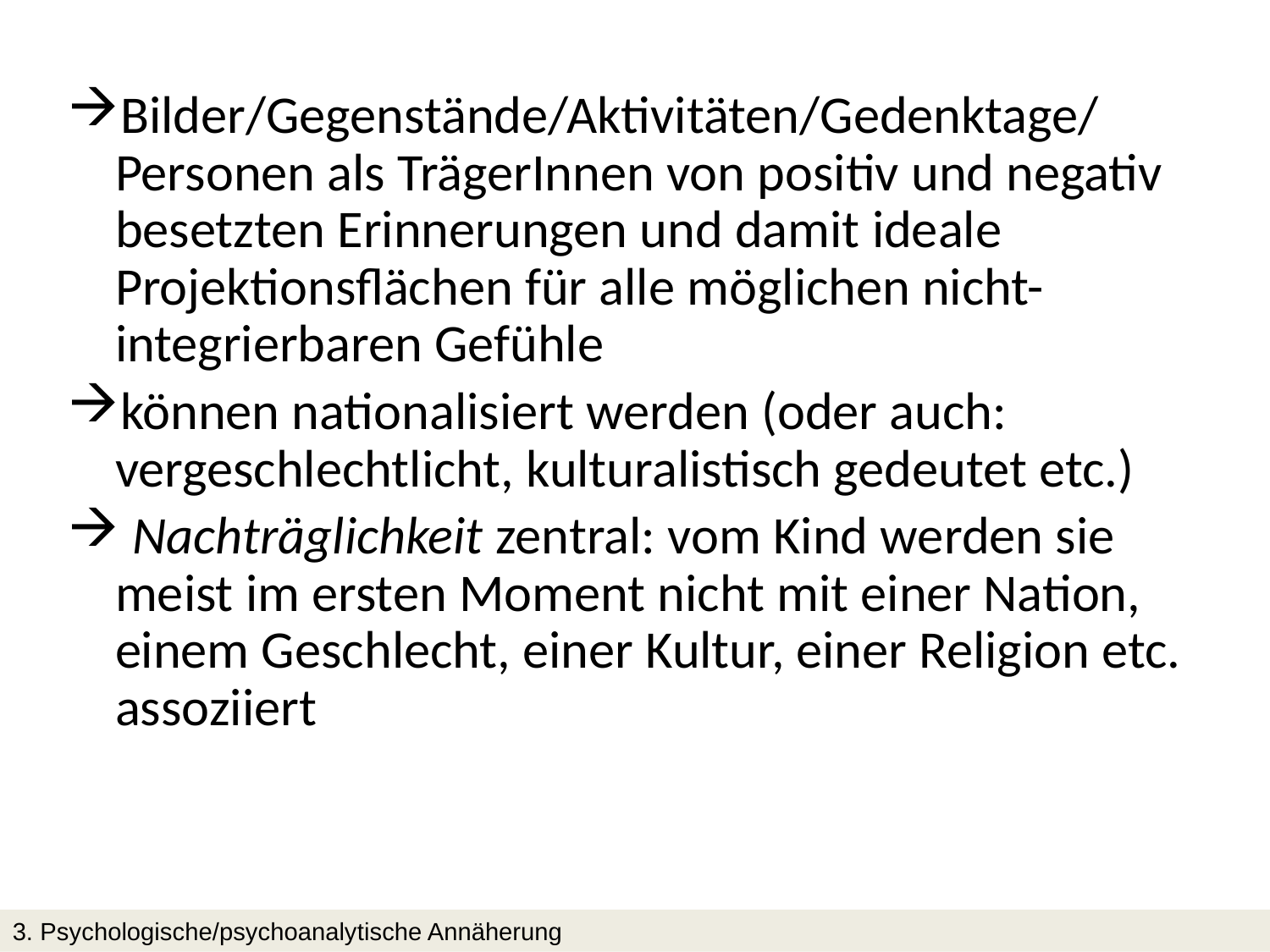

Bilder/Gegenstände/Aktivitäten/Gedenktage/ Personen als TrägerInnen von positiv und negativ besetzten Erinnerungen und damit ideale Projektionsflächen für alle möglichen nicht-integrierbaren Gefühle
können nationalisiert werden (oder auch: vergeschlechtlicht, kulturalistisch gedeutet etc.)
 Nachträglichkeit zentral: vom Kind werden sie meist im ersten Moment nicht mit einer Nation, einem Geschlecht, einer Kultur, einer Religion etc. assoziiert
3. Psychologische/psychoanalytische Annäherung